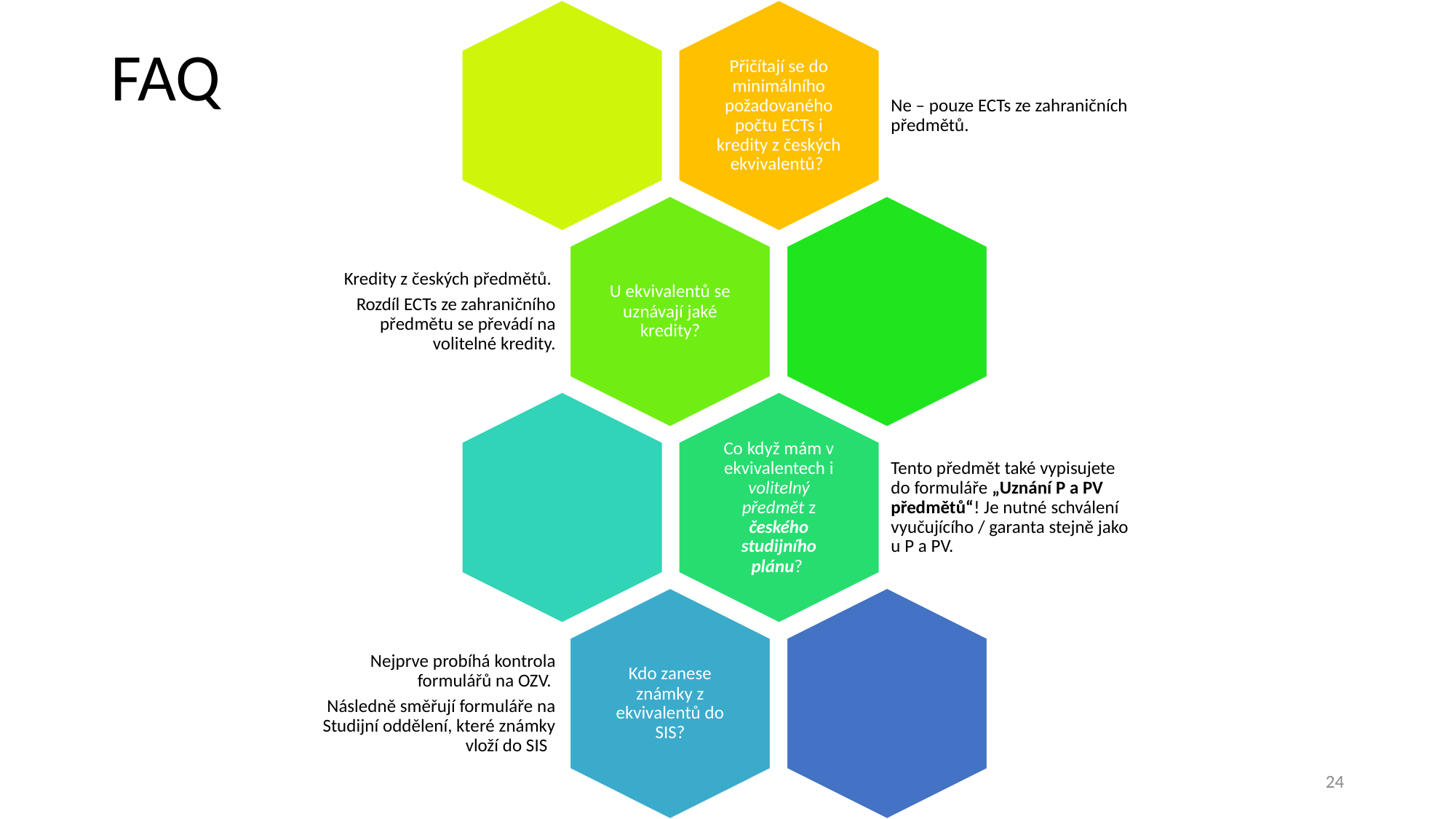

# FAQ
Přičítají se do minimálního požadovaného počtu ECTs i kredity z českých ekvivalentů?
Ne – pouze ECTs ze zahraničních předmětů.

U ekvivalentů se uznávají jaké kredity?
Kredity z českých předmětů.
Rozdíl ECTs ze zahraničního předmětu se převádí na volitelné kredity.

Co když mám v ekvivalentech i volitelný předmět z českého studijního plánu?
Tento předmět také vypisujete do formuláře „Uznání P a PV předmětů“! Je nutné schválení vyučujícího / garanta stejně jako u P a PV.

Kdo zanese známky z ekvivalentů do SIS?
Nejprve probíhá kontrola formulářů na OZV.
Následně směřují formuláře na Studijní oddělení, které známky vloží do SIS

24